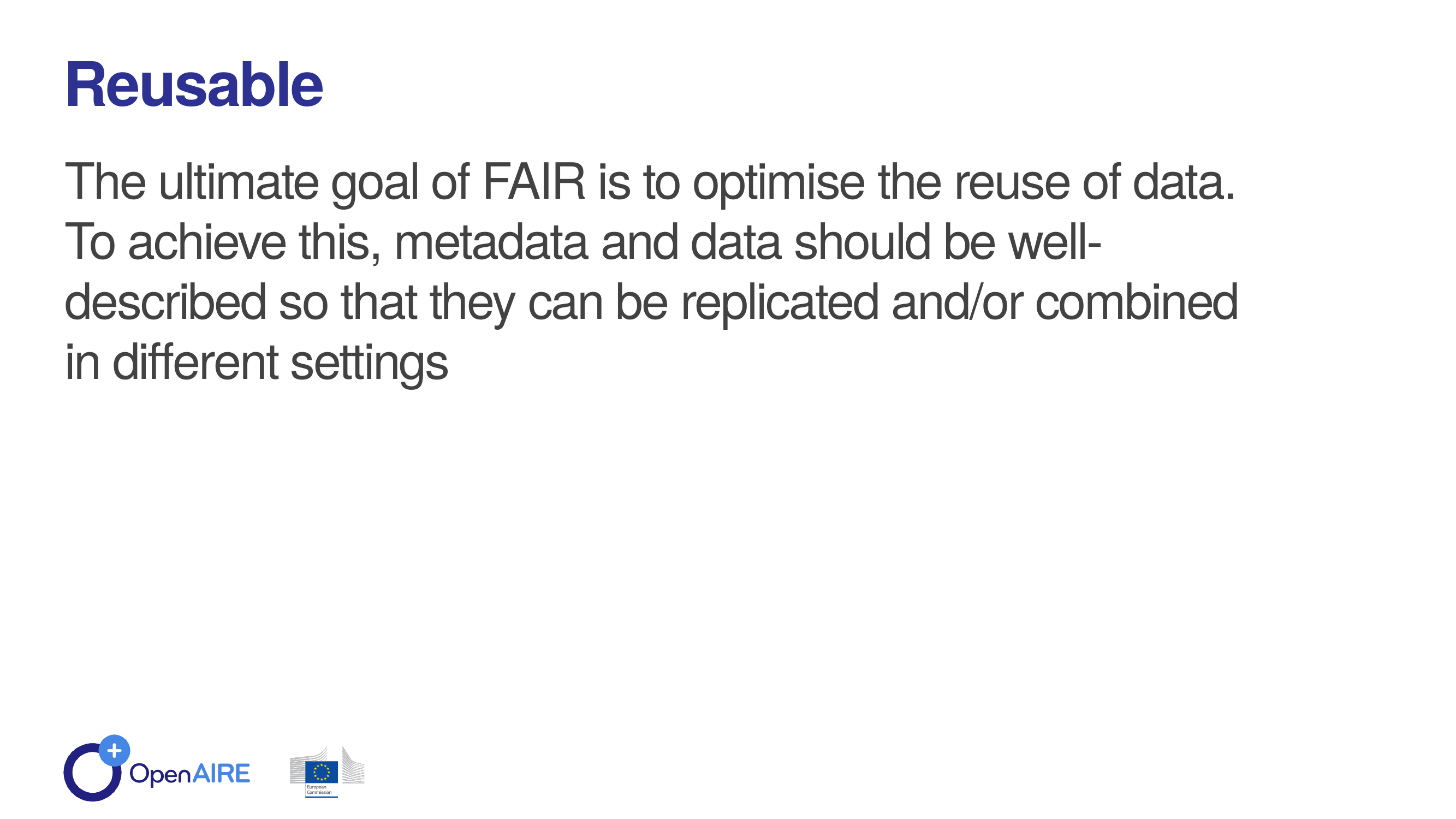

Reusable
The ultimate goal of FAIR is to optimise the reuse of data. To achieve this, metadata and data should be well-described so that they can be replicated and/or combined in different settings